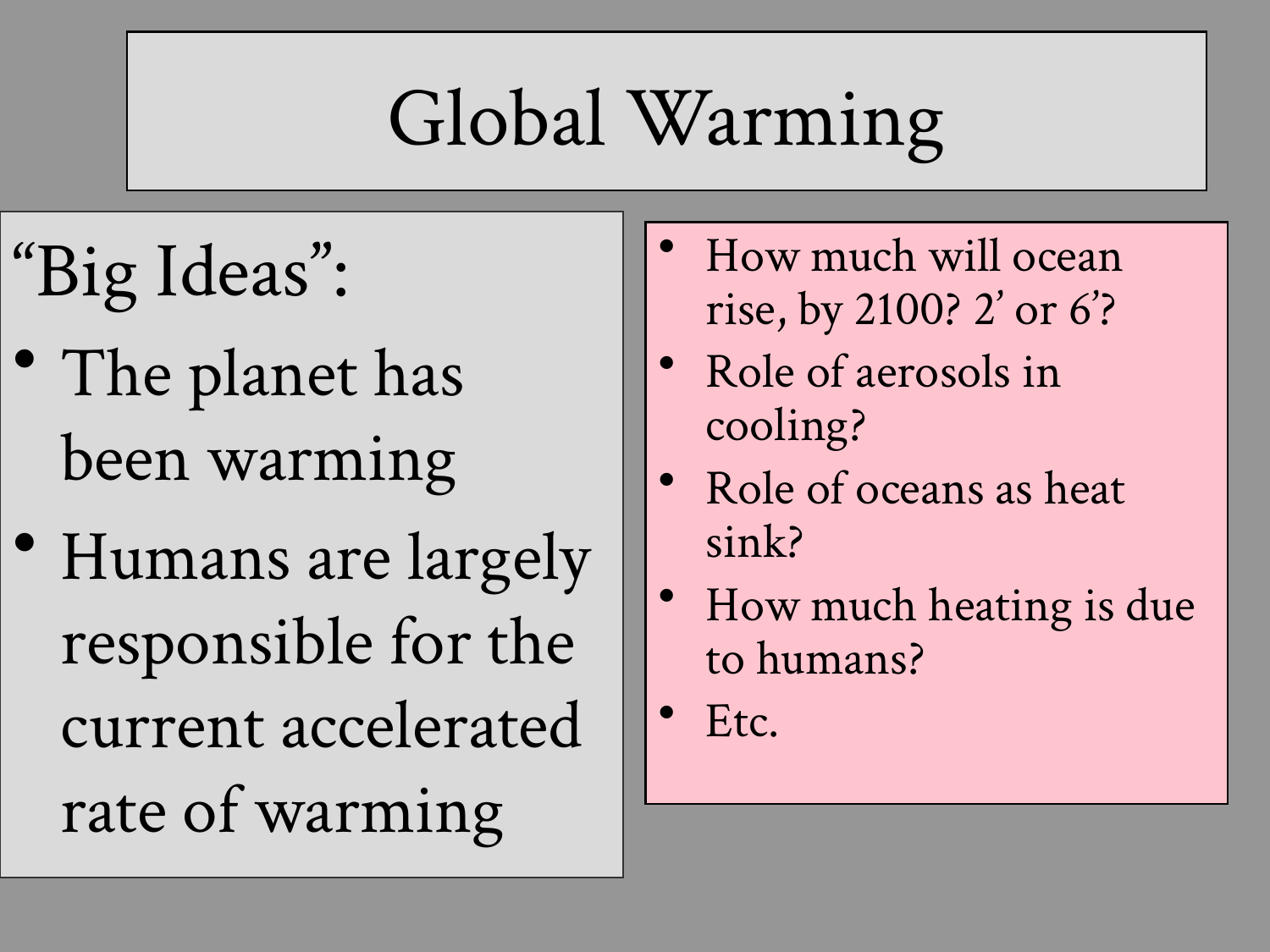

# Global Warming
“Big Ideas”:
The planet has been warming
Humans are largely responsible for the current accelerated rate of warming
How much will ocean rise, by 2100? 2’ or 6’?
Role of aerosols in cooling?
Role of oceans as heat sink?
How much heating is due to humans?
Etc.